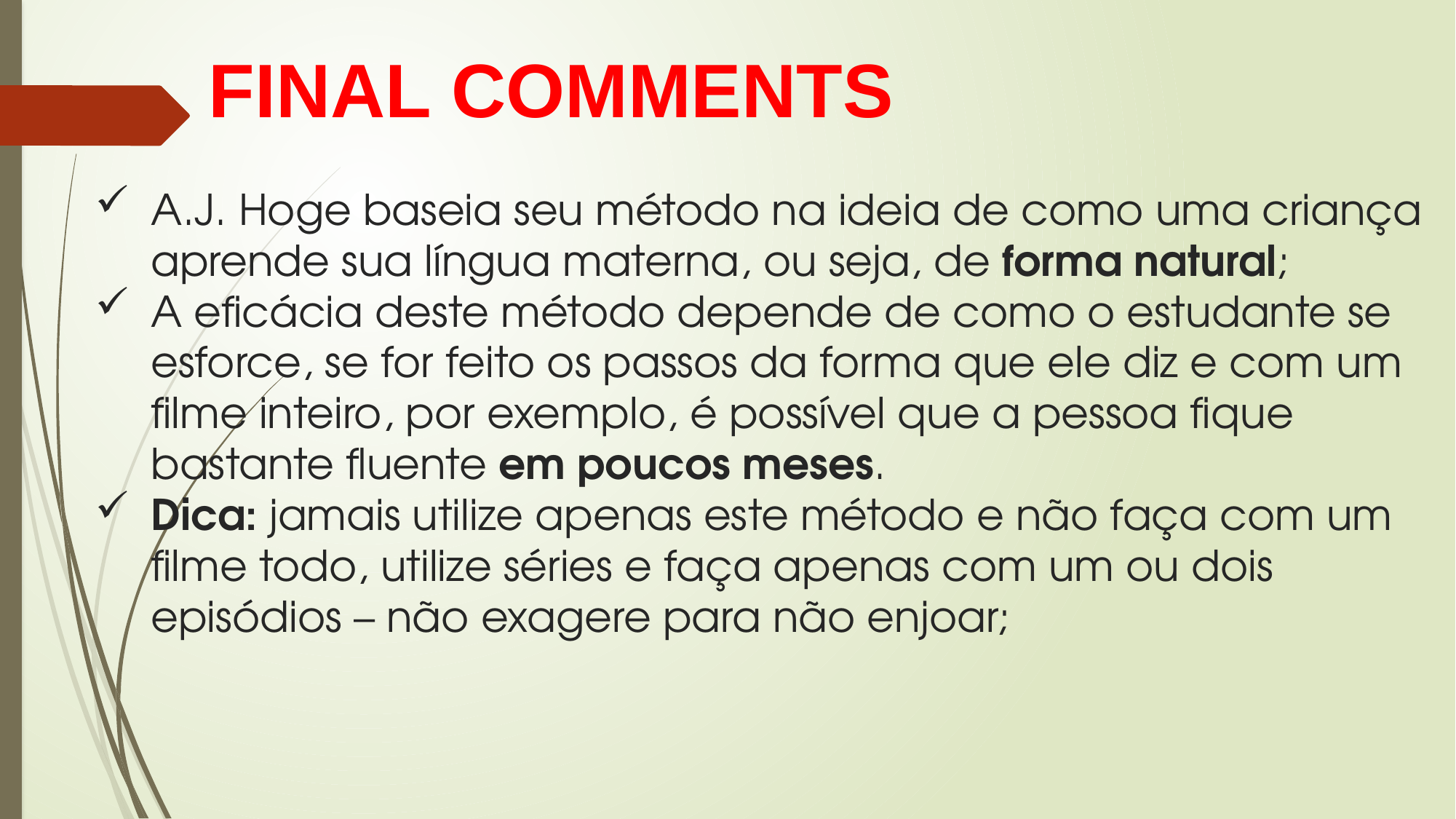

FINAL COMMENTS
A.J. Hoge baseia seu método na ideia de como uma criança aprende sua língua materna, ou seja, de forma natural;
A eficácia deste método depende de como o estudante se esforce, se for feito os passos da forma que ele diz e com um filme inteiro, por exemplo, é possível que a pessoa fique bastante fluente em poucos meses.
Dica: jamais utilize apenas este método e não faça com um filme todo, utilize séries e faça apenas com um ou dois episódios – não exagere para não enjoar;